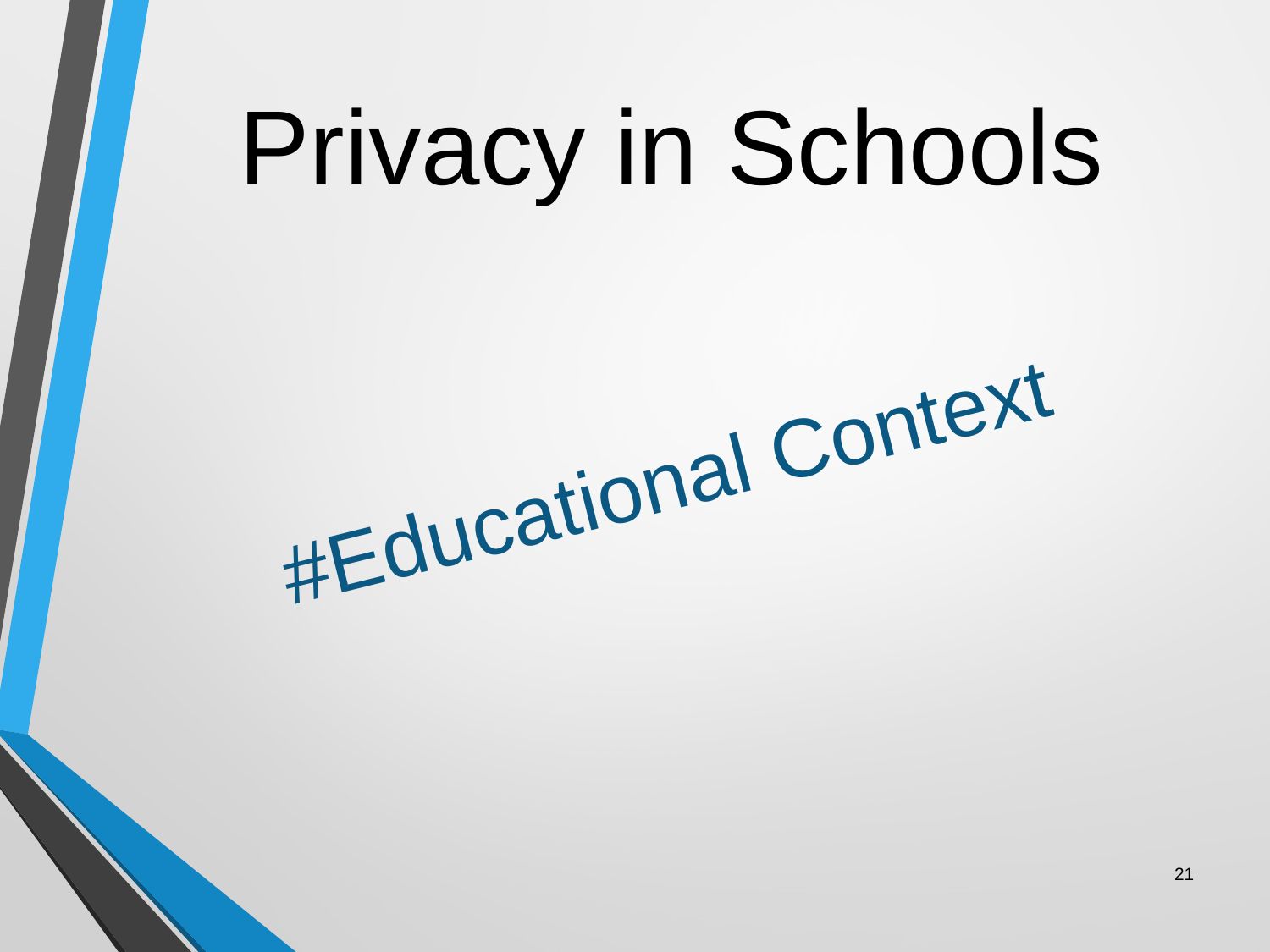

# Privacy in Schools
#Educational Context
21